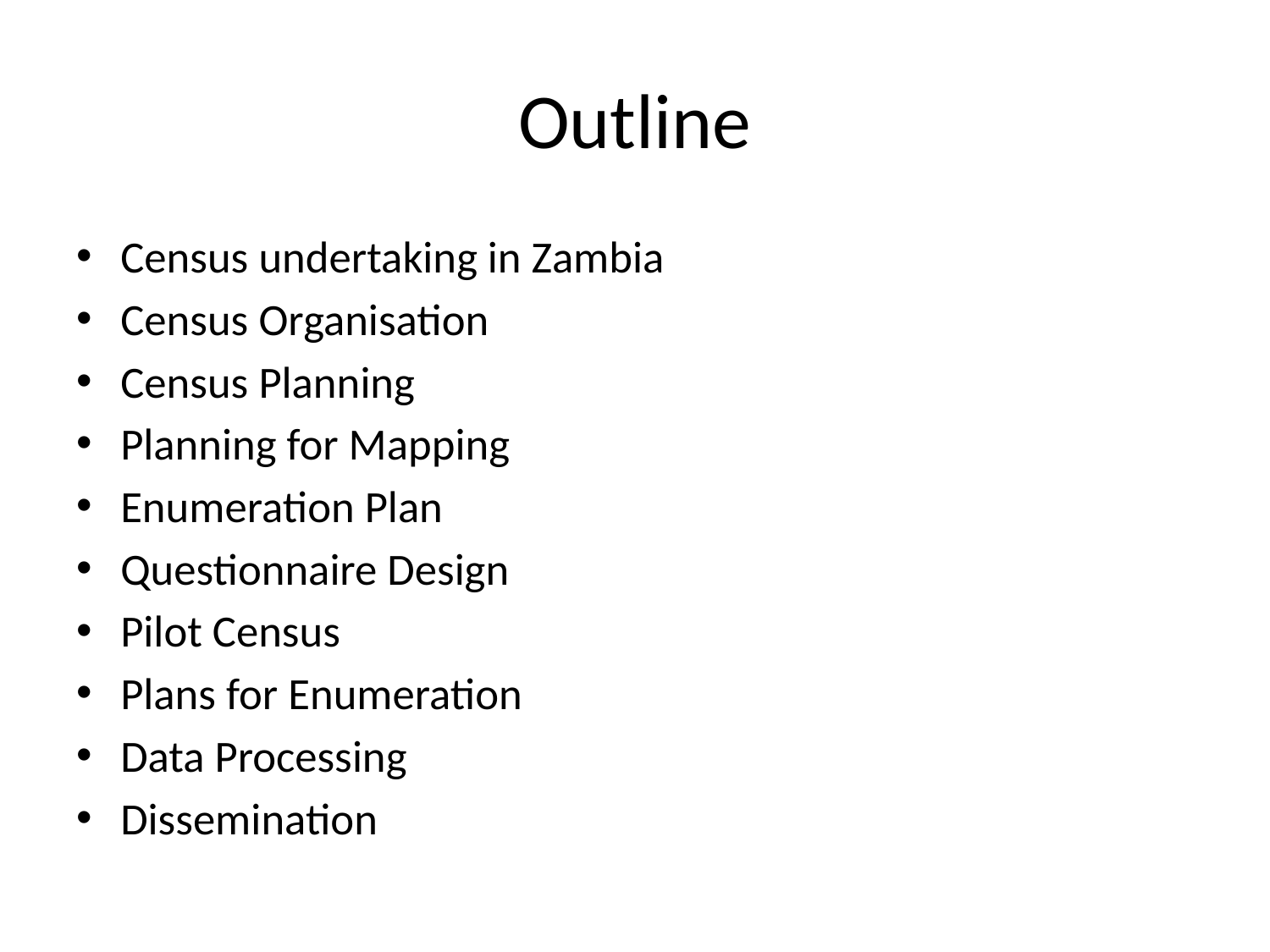

# Outline
Census undertaking in Zambia
Census Organisation
Census Planning
Planning for Mapping
Enumeration Plan
Questionnaire Design
Pilot Census
Plans for Enumeration
Data Processing
Dissemination